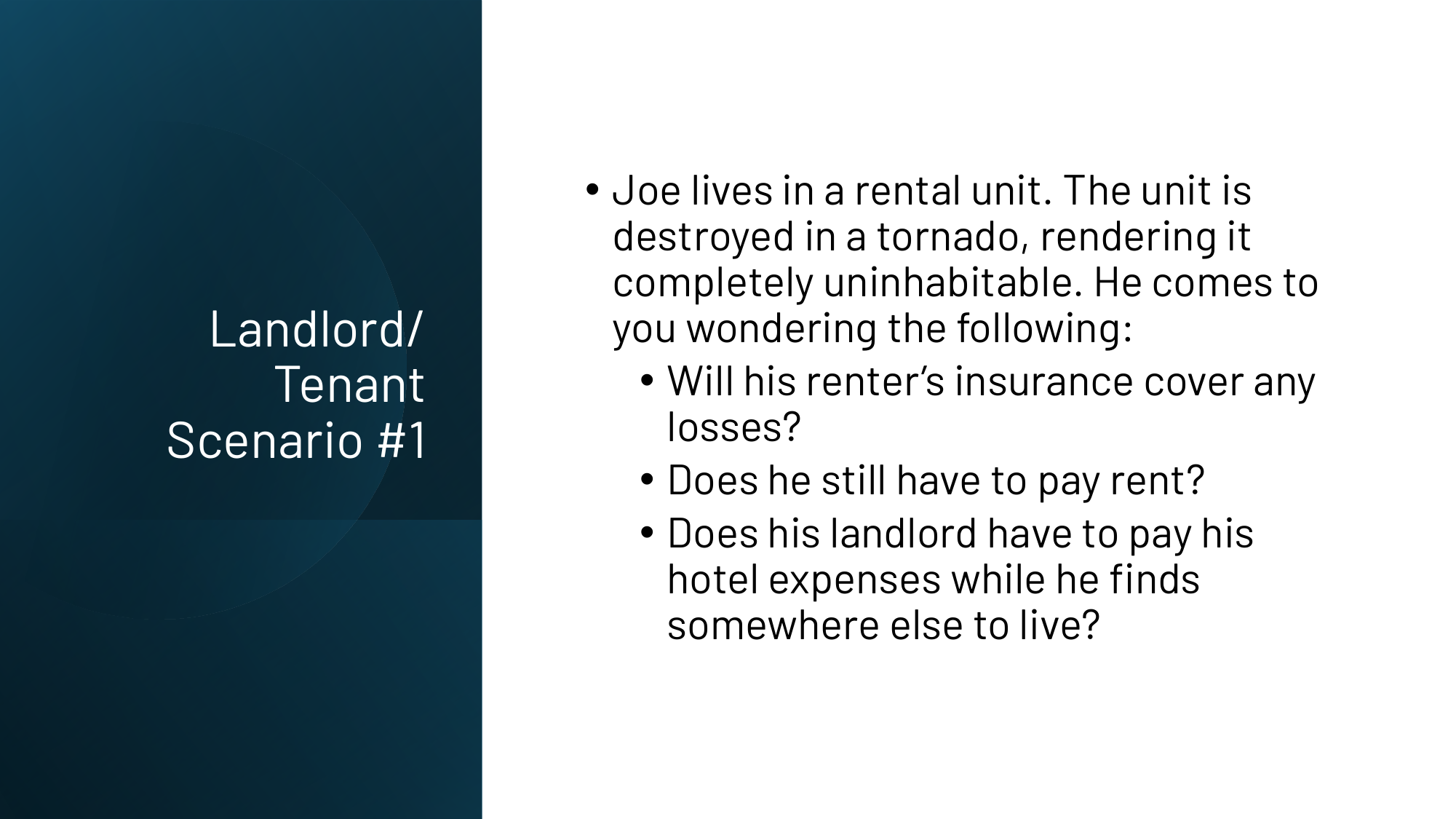

# Landlord/Tenant Scenario #1
Joe lives in a rental unit. The unit is destroyed in a tornado, rendering it completely uninhabitable. He comes to you wondering the following:
Will his renter’s insurance cover any losses?
Does he still have to pay rent?
Does his landlord have to pay his hotel expenses while he finds somewhere else to live?